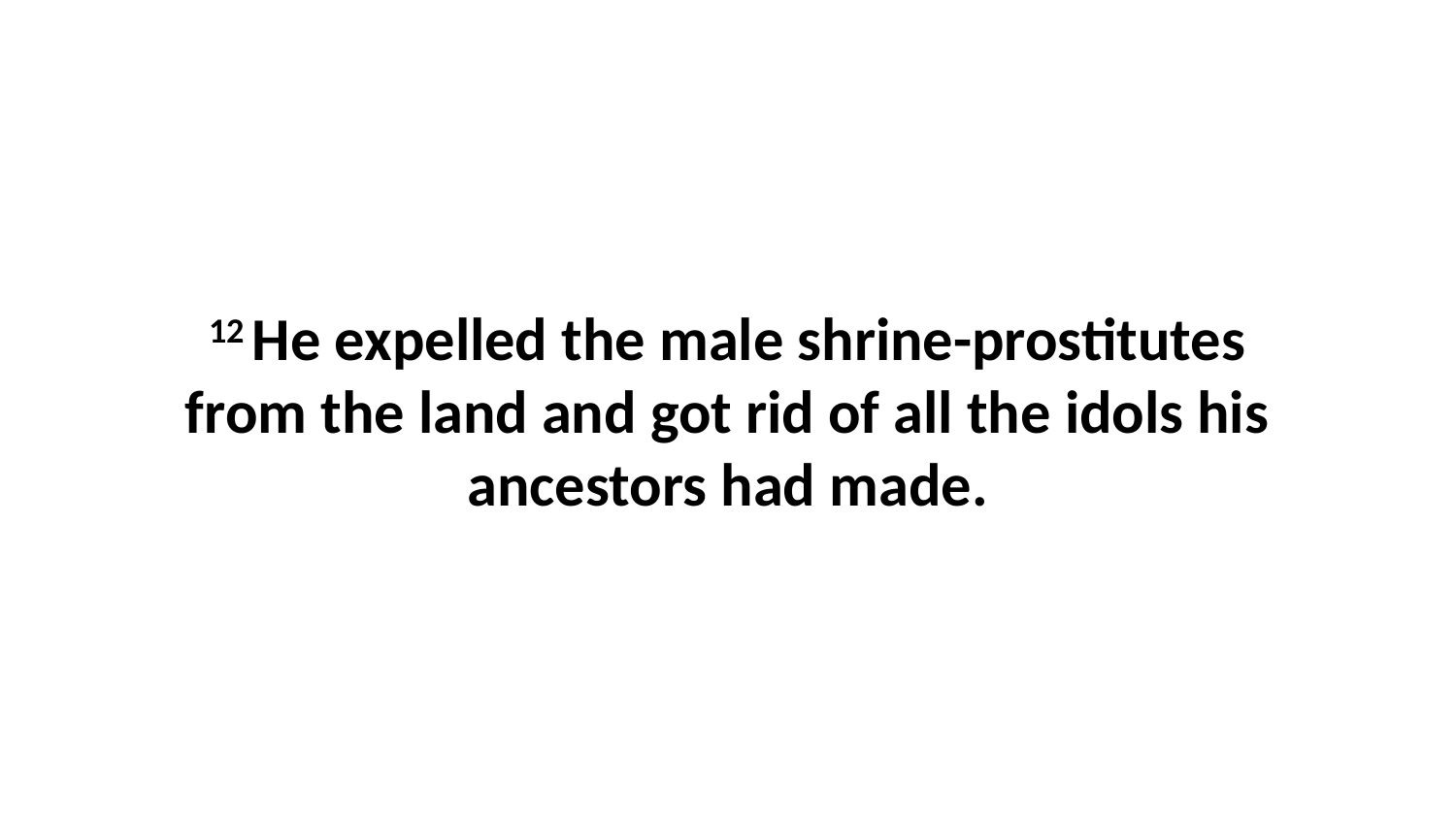

12 He expelled the male shrine-prostitutes from the land and got rid of all the idols his ancestors had made.